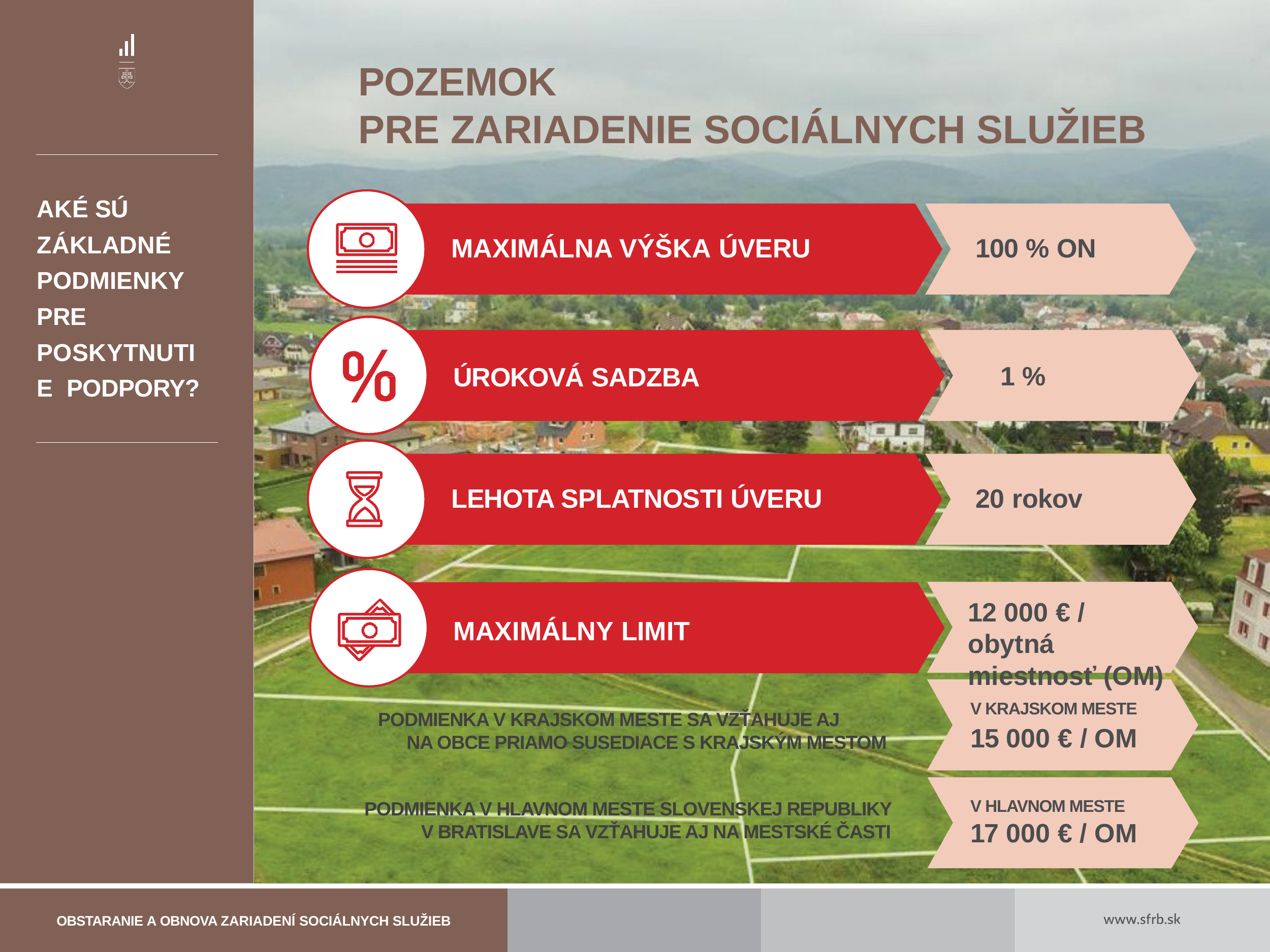

# POZEMOK PRE ZARIADENIE SOCIÁLNYCH SLUŽIEB

AKÉ SÚ  ZÁKLADNÉ  PODMIENKY  PRE  POSKYTNUTIE  PODPORY?

MAXIMÁLNA VÝŠKA ÚVERU
100 % ON

  1 %
ÚROKOVÁ SADZBA

LEHOTA SPLATNOSTI ÚVERU
20 rokov

12 000 € / obytná miestnosť (OM)
MAXIMÁLNY LIMIT

V KRAJSKOM MESTE
15 000 € / OM
PODMIENKA V KRAJSKOM MESTE SA VZŤAHUJE AJ           NA OBCE PRIAMO SUSEDIACE S KRAJSKÝM MESTOM

V HLAVNOM MESTE
17 000 € / OM
PODMIENKA V HLAVNOM MESTE SLOVENSKEJ REPUBLIKY V BRATISLAVE SA VZŤAHUJE AJ NA MESTSKÉ ČASTI

OBSTARANIE A OBNOVA ZARIADENÍ SOCIÁLNYCH SLUŽIEB